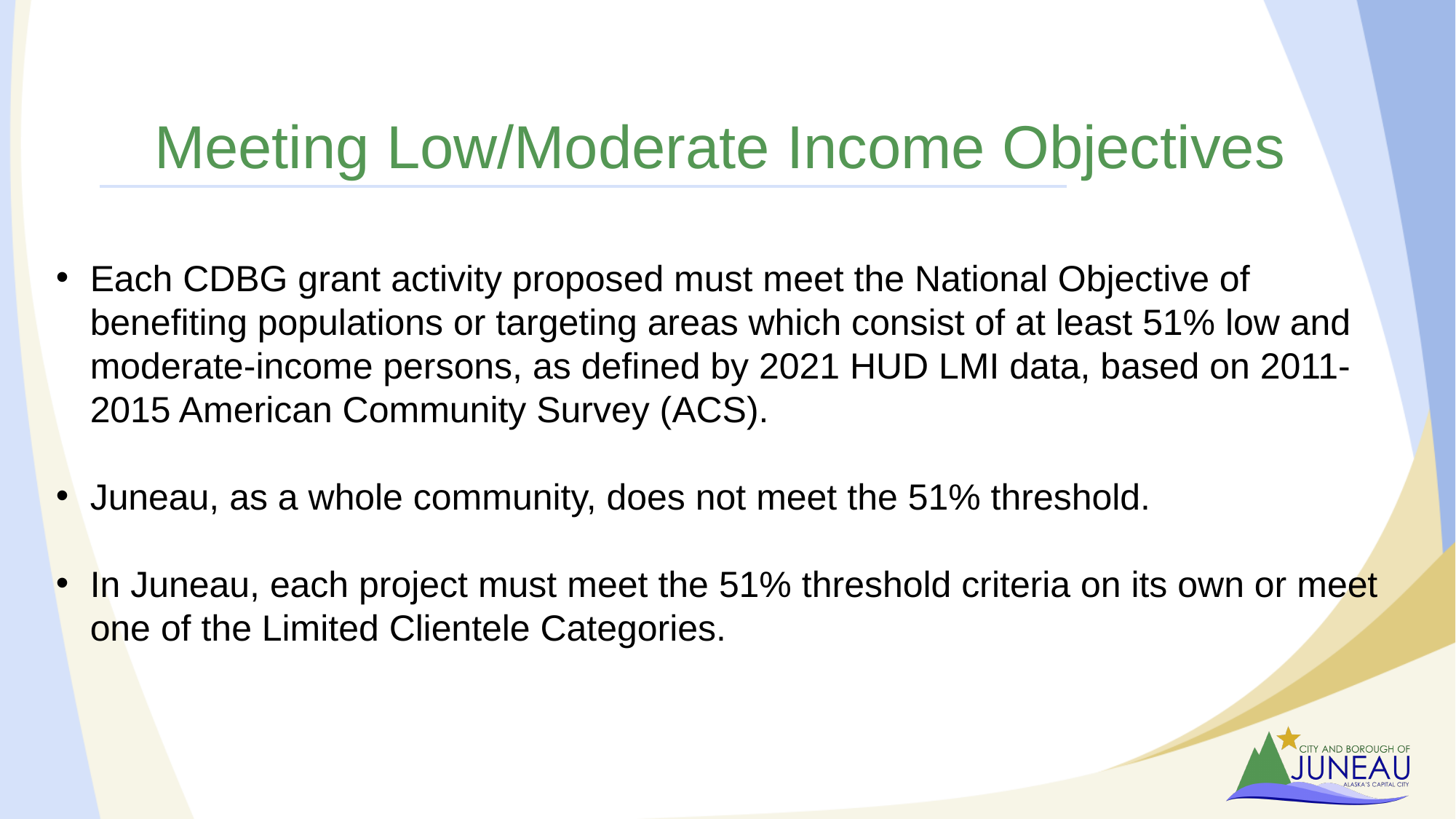

# Meeting Low/Moderate Income Objectives

Each CDBG grant activity proposed must meet the National Objective of benefiting populations or targeting areas which consist of at least 51% low and moderate-income persons, as defined by 2021 HUD LMI data, based on 2011-2015 American Community Survey (ACS).

Juneau, as a whole community, does not meet the 51% threshold.

In Juneau, each project must meet the 51% threshold criteria on its own or meet one of the Limited Clientele Categories.